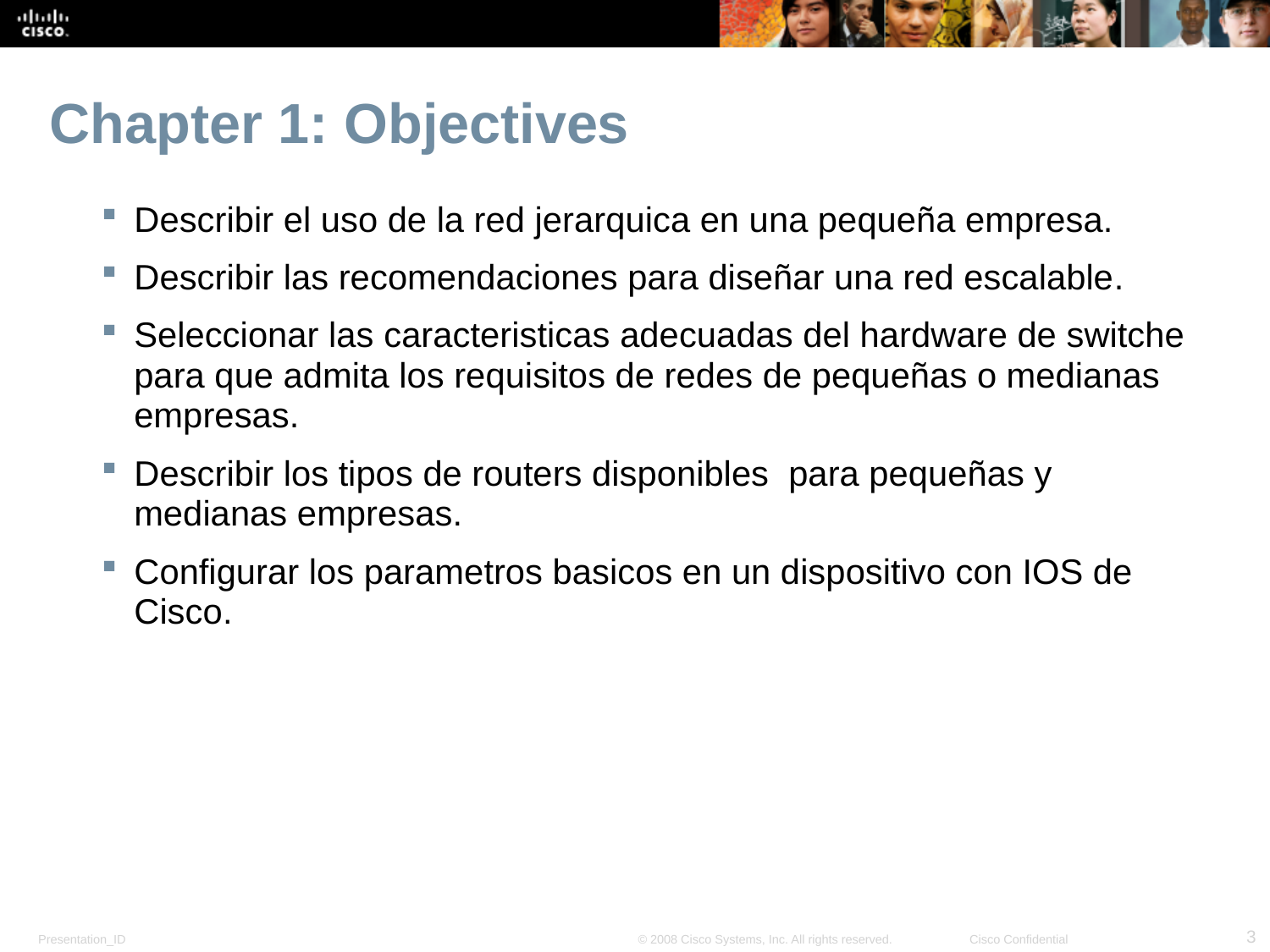

# Chapter 1: Objectives
Describir el uso de la red jerarquica en una pequeña empresa.
Describir las recomendaciones para diseñar una red escalable.
Seleccionar las caracteristicas adecuadas del hardware de switche para que admita los requisitos de redes de pequeñas o medianas empresas.
Describir los tipos de routers disponibles  para pequeñas y medianas empresas.
Configurar los parametros basicos en un dispositivo con IOS de Cisco.